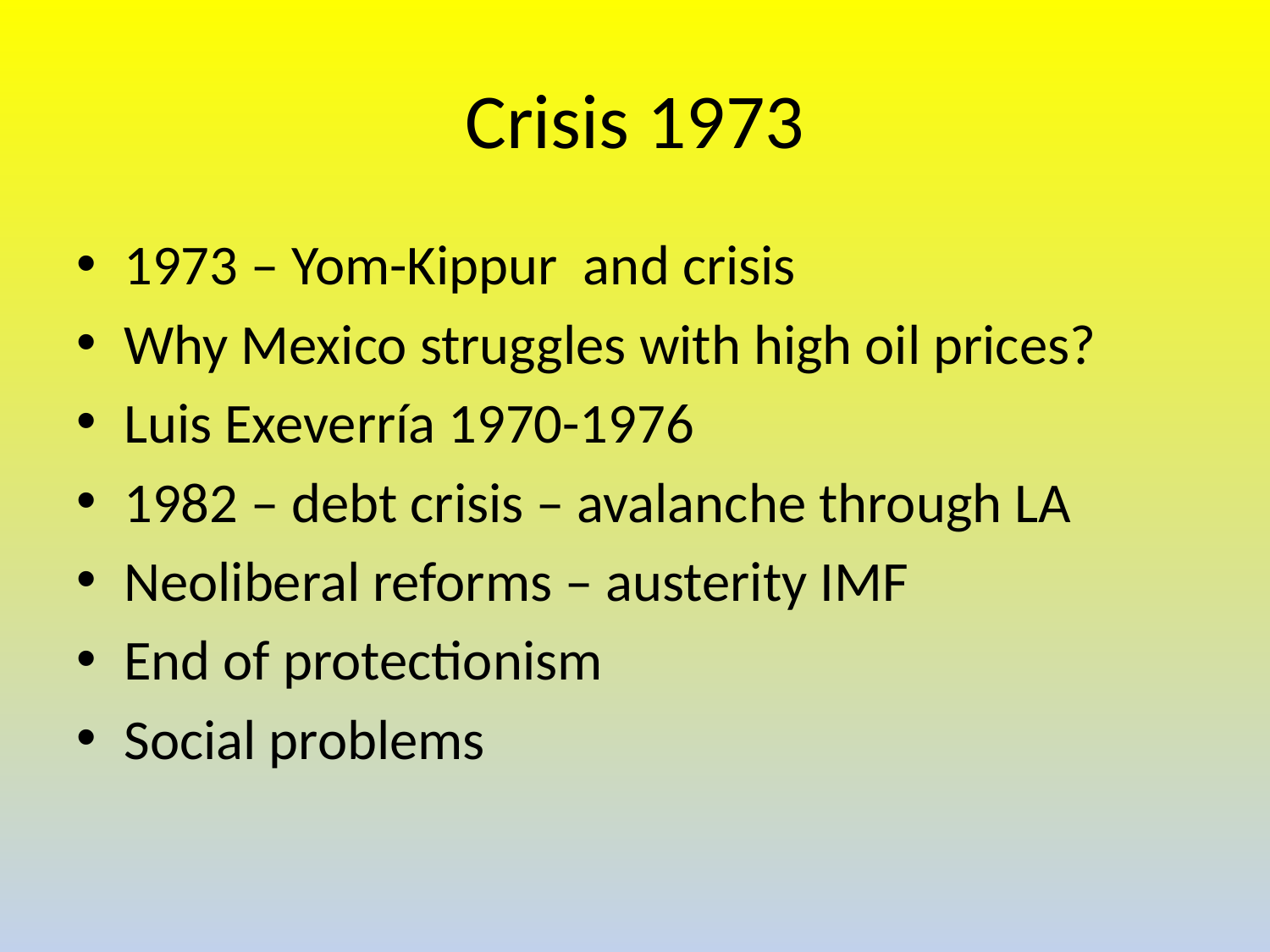

# Crisis 1973
1973 – Yom-Kippur  and crisis
Why Mexico struggles with high oil prices?
Luis Exeverría 1970-1976
1982 – debt crisis – avalanche through LA
Neoliberal reforms – austerity IMF
End of protectionism
Social problems